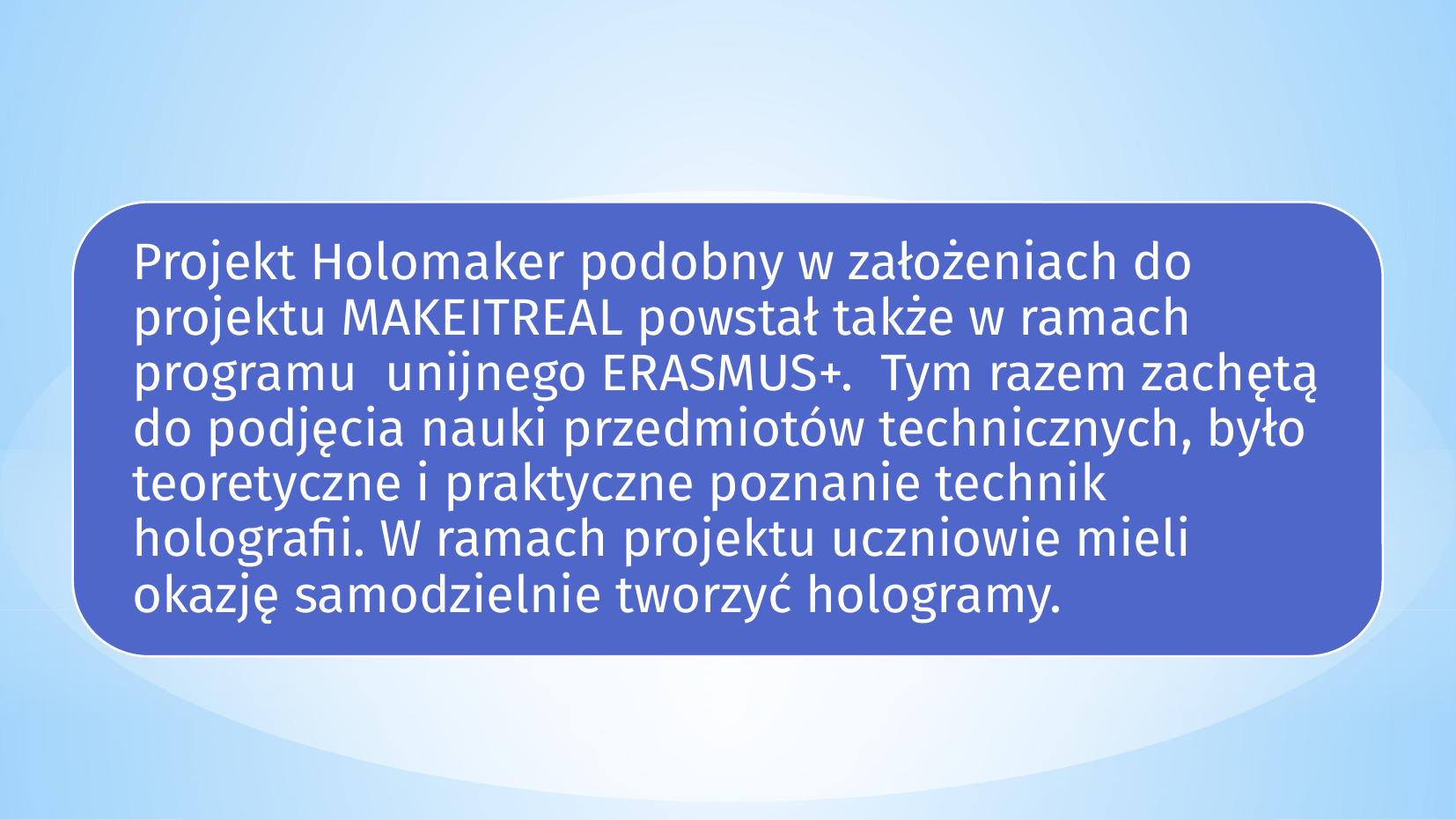

Projekt Holomaker podobny w założeniach do projektu MAKEITREAL powstał także w ramach  programu  unijnego ERASMUS+.  Tym razem zachętą do podjęcia nauki przedmiotów technicznych, było teoretyczne i praktyczne poznanie technik holografii. W ramach projektu uczniowie mieli okazję samodzielnie tworzyć hologramy.